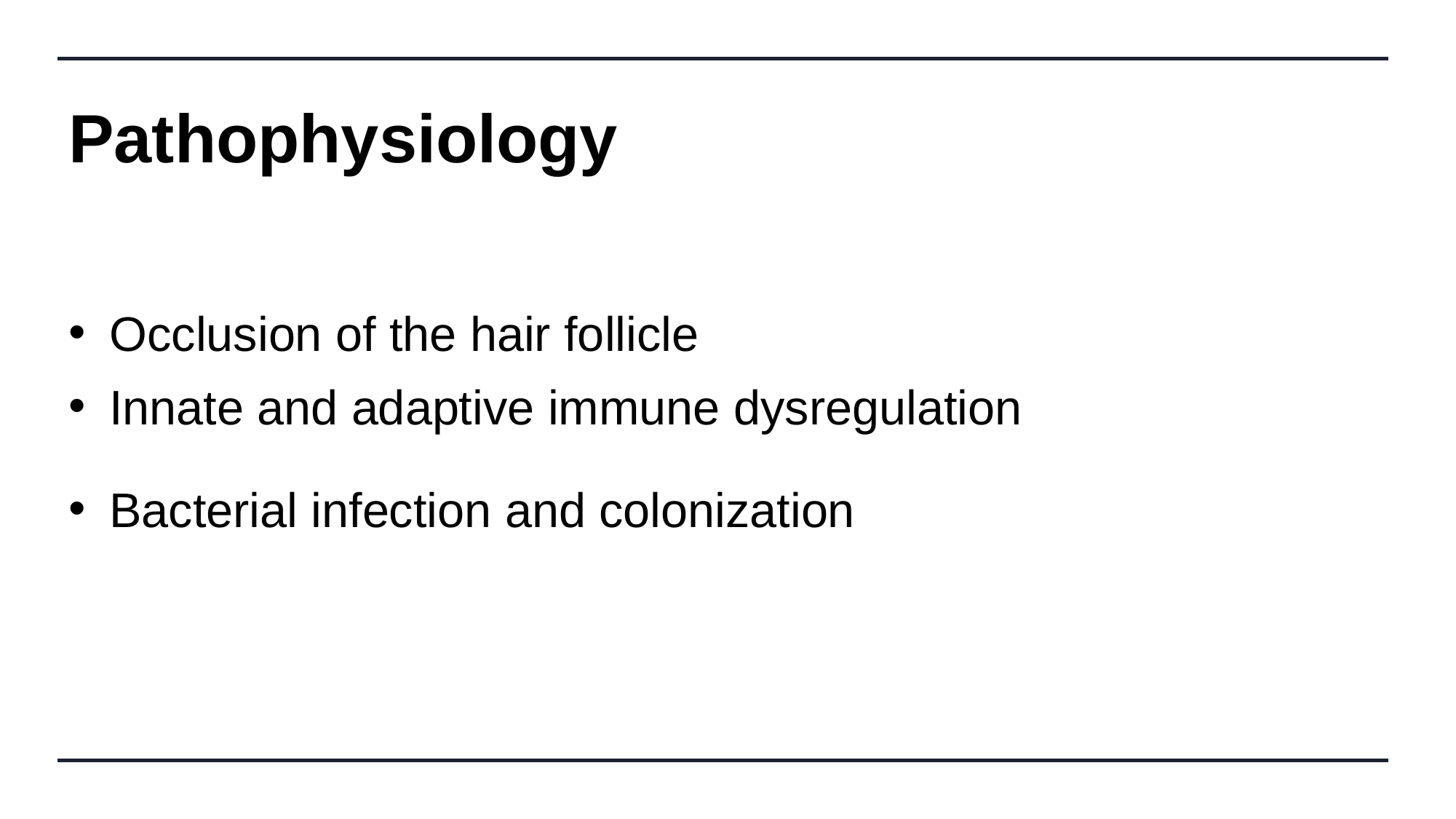

Pathophysiology
Occlusion of the hair follicle
Innate and adaptive immune dysregulation
Bacterial infection and colonization